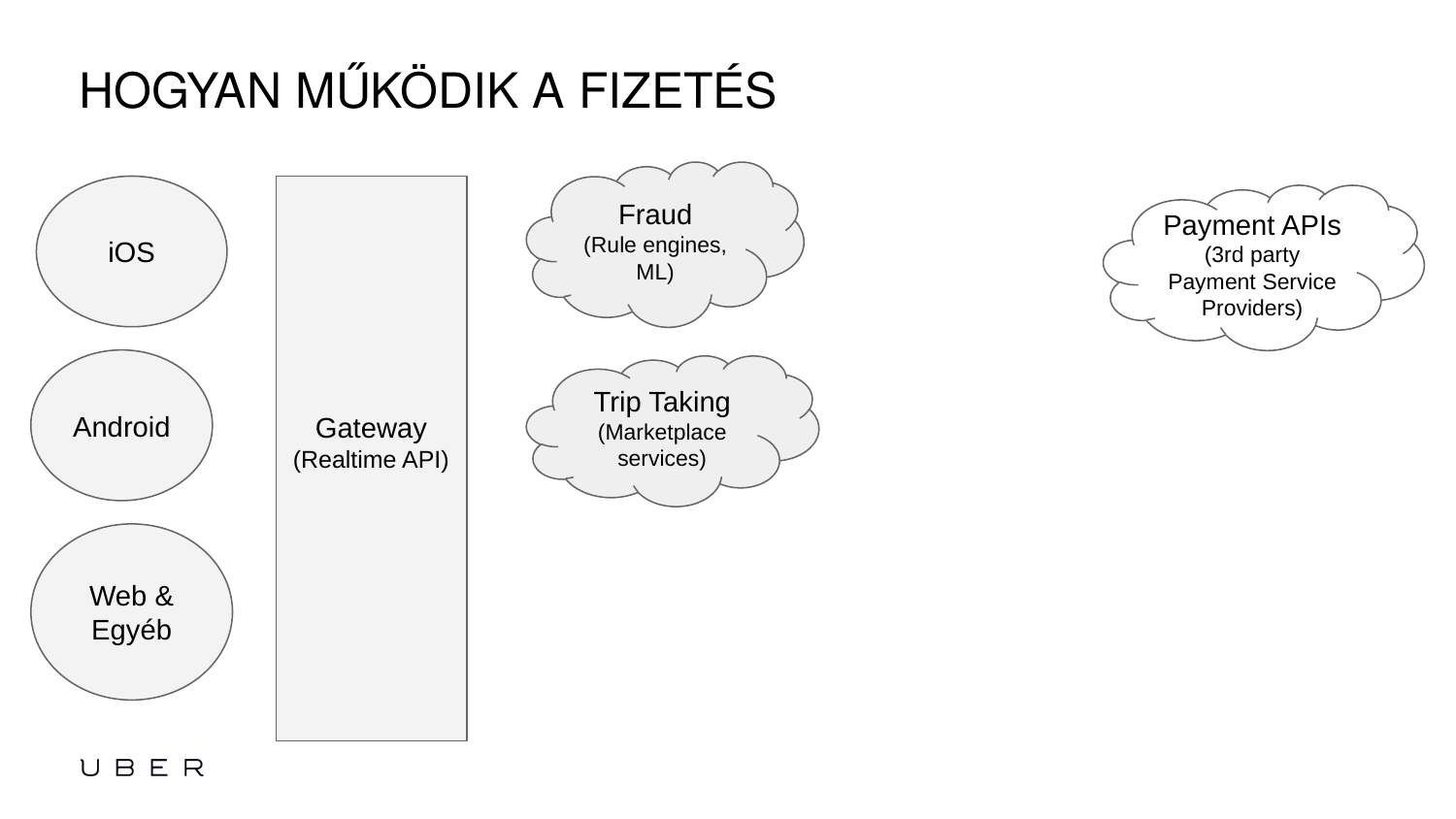

# HOGYAN MŰKÖDIK A FIZETÉS
Fraud
(Rule engines, ML)
iOS
Gateway (Realtime API)

Payment APIs
(3rd party Payment Service Providers)

Android
Trip Taking
(Marketplace services)
Web & Egyéb